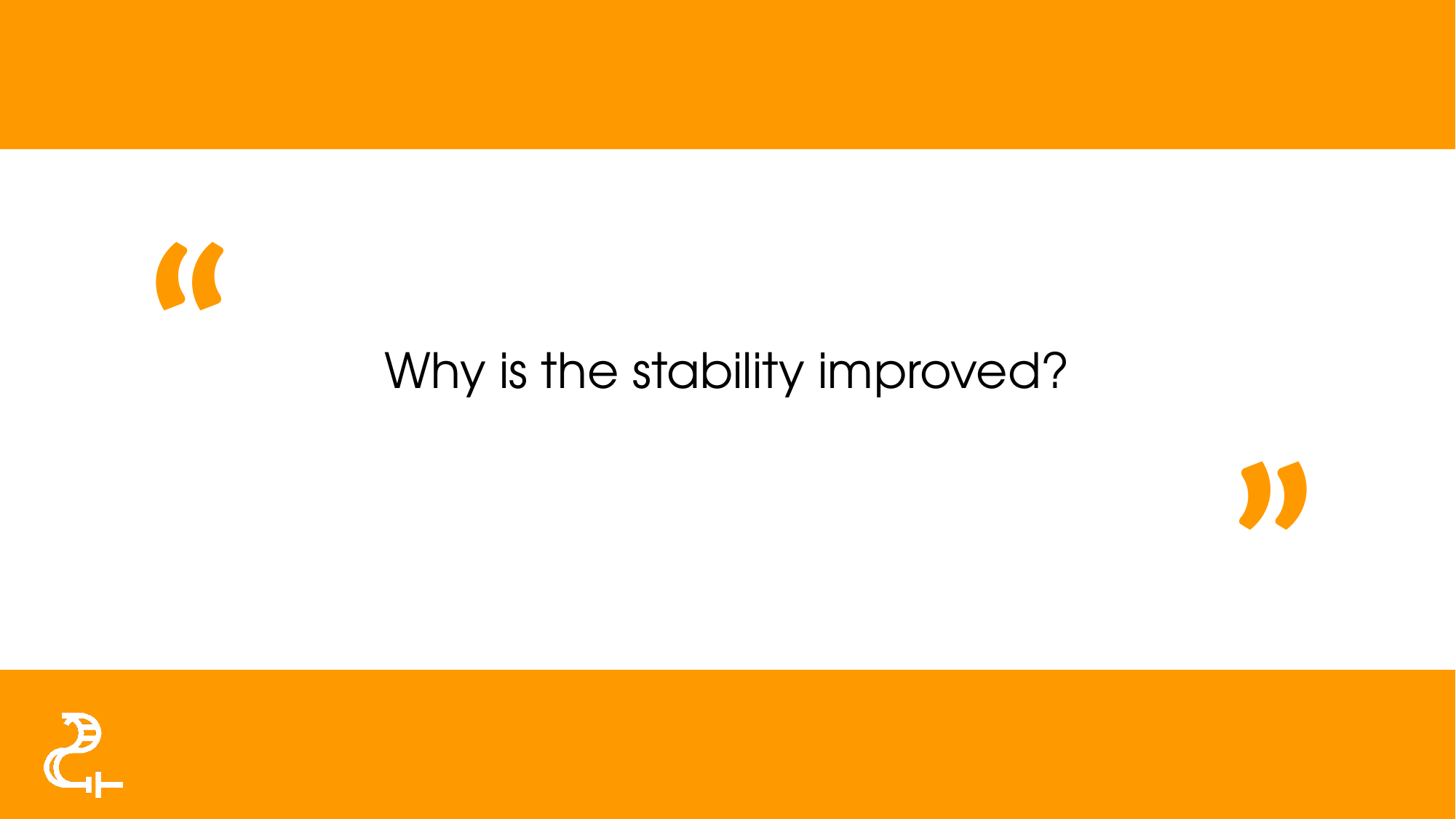

Why is the stability improved?
page
016